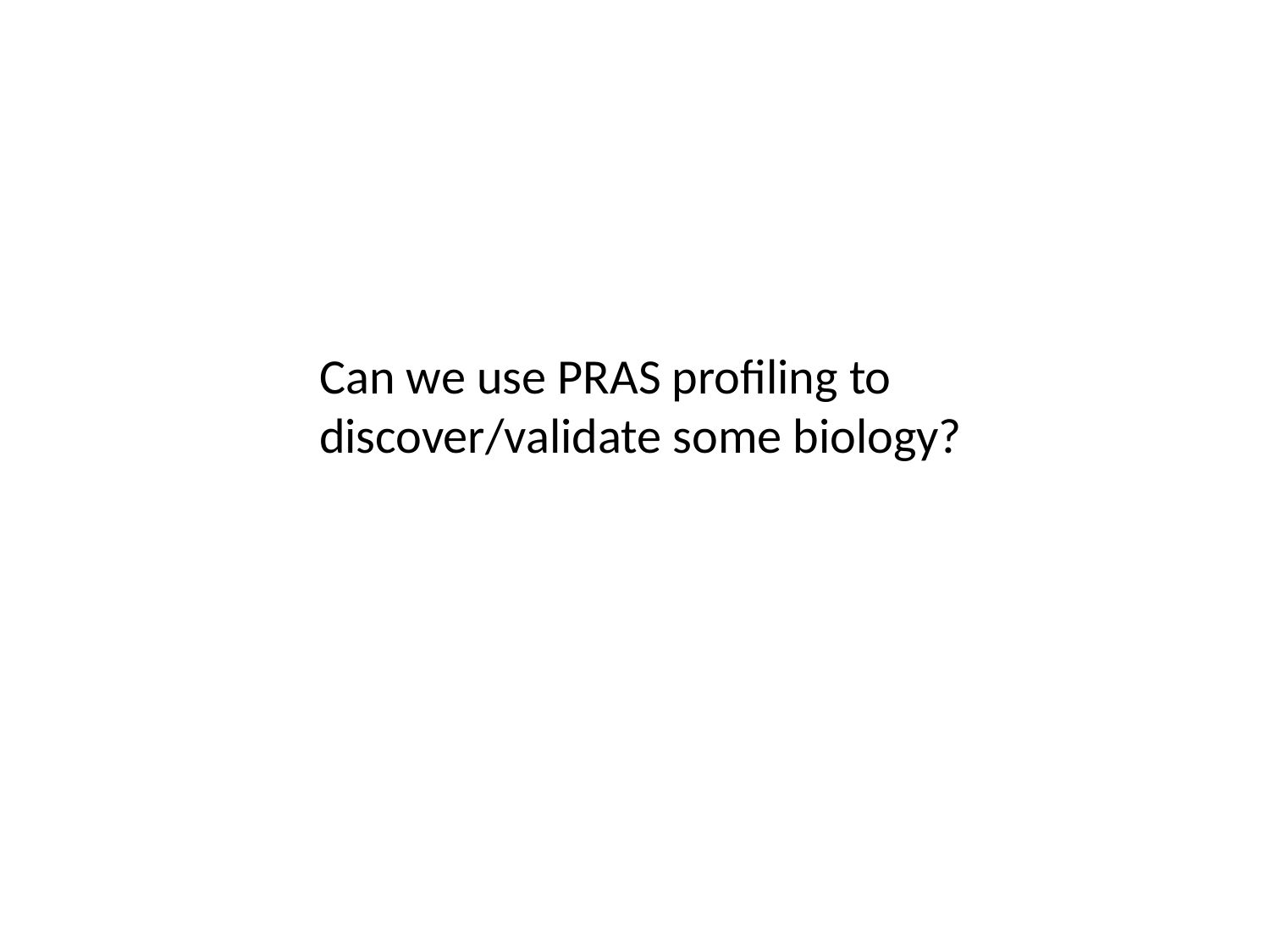

Can we use PRAS profiling to
discover/validate some biology?